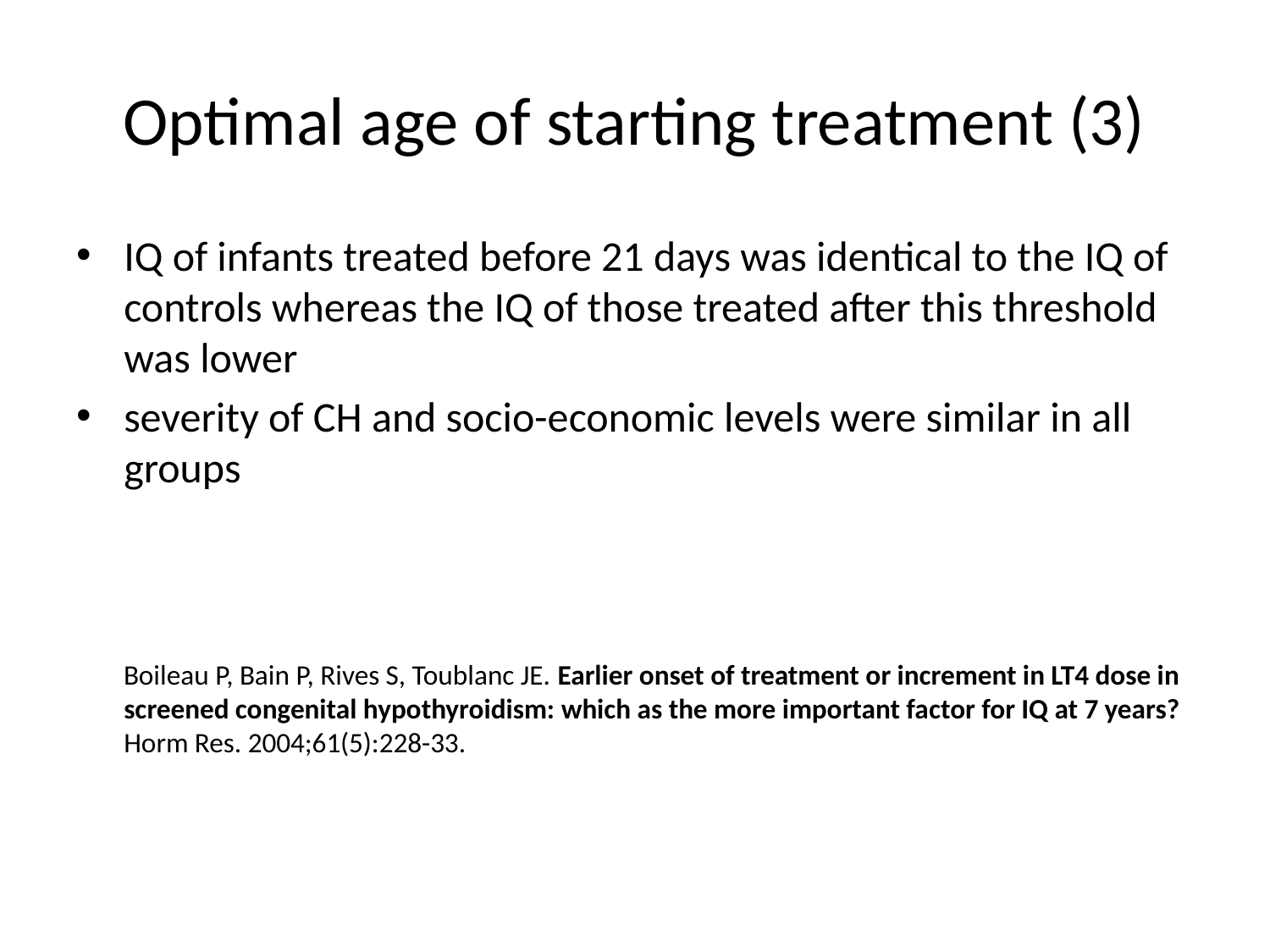

# Optimal age of starting treatment (3)
IQ of infants treated before 21 days was identical to the IQ of controls whereas the IQ of those treated after this threshold was lower
severity of CH and socio-economic levels were similar in all groups

       Boileau P, Bain P, Rives S, Toublanc JE. Earlier onset of treatment or increment in LT4 dose in screened congenital hypothyroidism: which as the more important factor for IQ at 7 years? Horm Res. 2004;61(5):228-33.